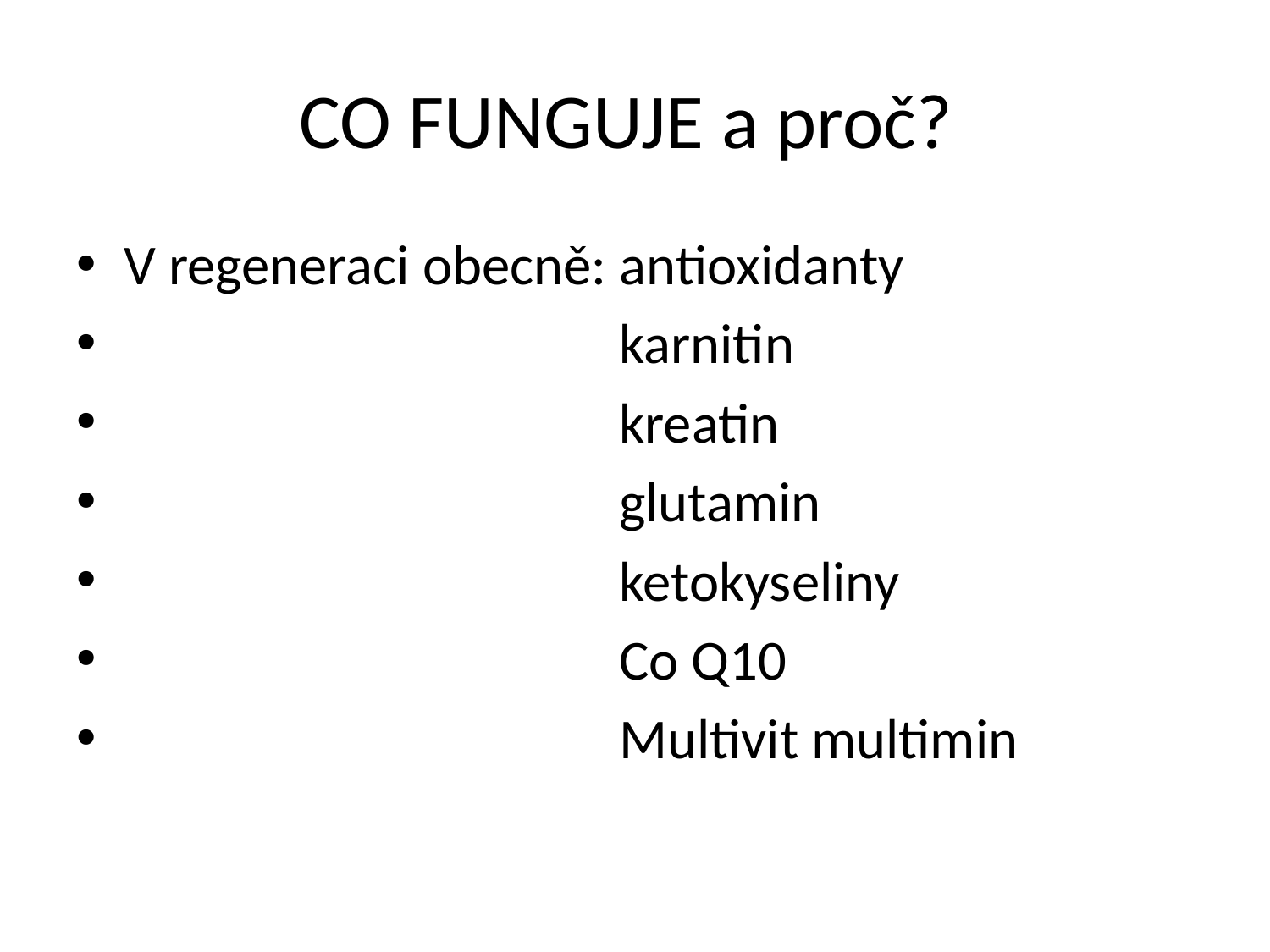

# CO FUNGUJE a proč?
V regeneraci obecně: antioxidanty
                                       karnitin
                                       kreatin
                                       glutamin
                                       ketokyseliny
                                       Co Q10
                                       Multivit multimin